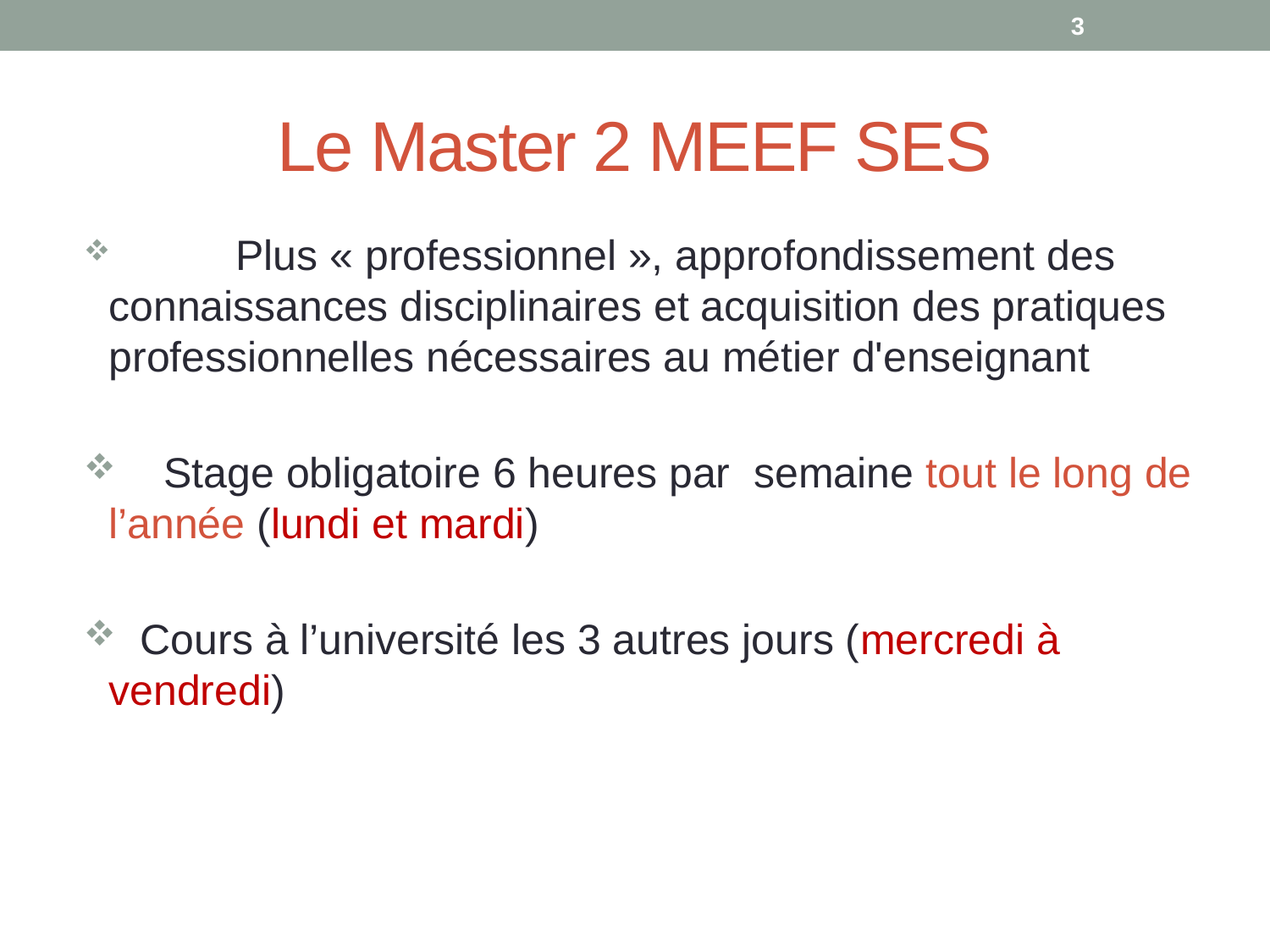

3
Le Master 2 MEEF SES
	Plus « professionnel », approfondissement des connaissances disciplinaires et acquisition des pratiques professionnelles nécessaires au métier d'enseignant

    Stage obligatoire 6 heures par  semaine tout le long de l’année (lundi et mardi)

  Cours à l’université les 3 autres jours (mercredi à vendredi)